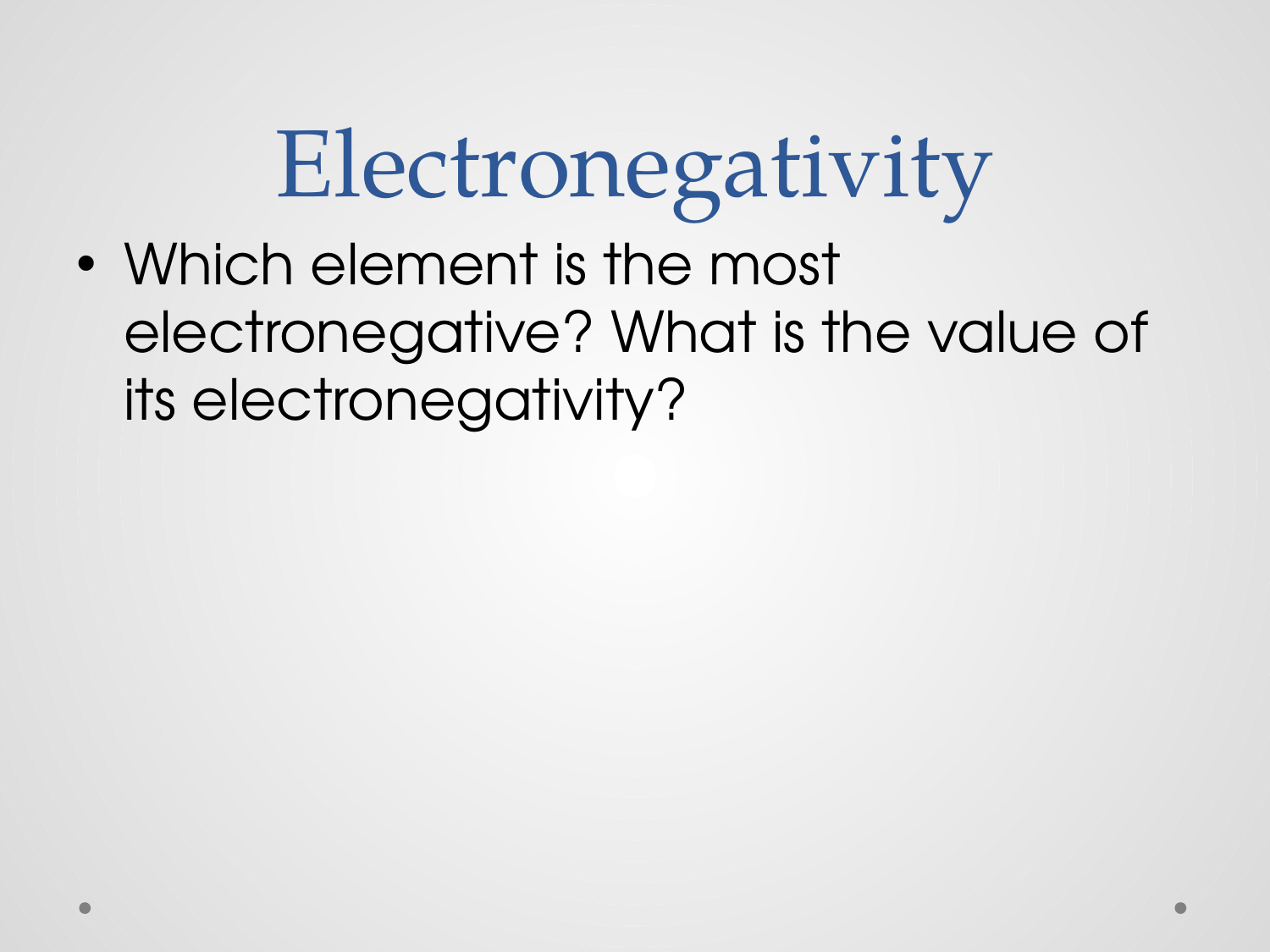

# Electronegativity
Which element is the most electronegative? What is the value of its electronegativity?